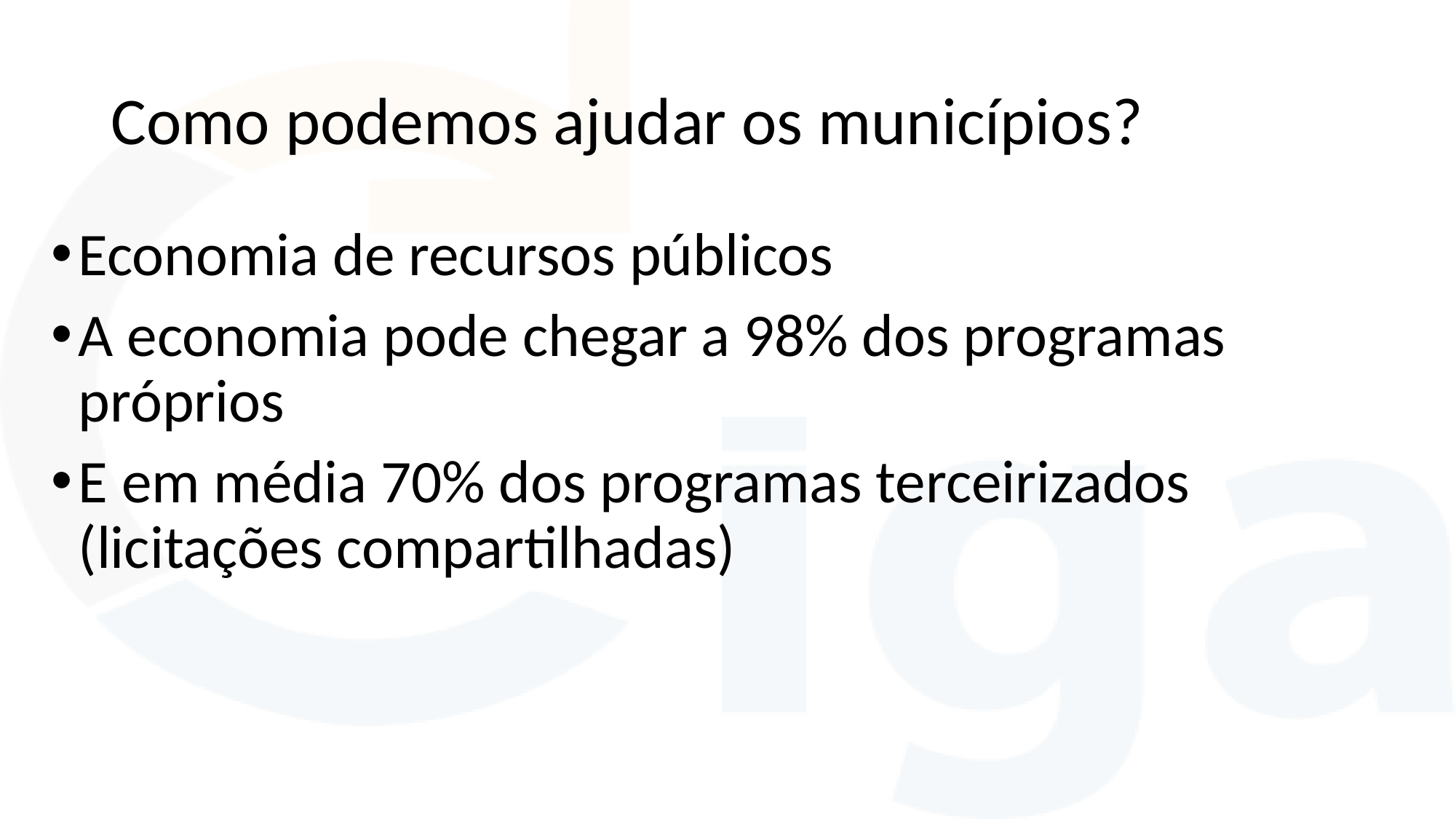

# Como podemos ajudar os municípios?
Economia de recursos públicos
A economia pode chegar a 98% dos programas próprios
E em média 70% dos programas terceirizados (licitações compartilhadas)